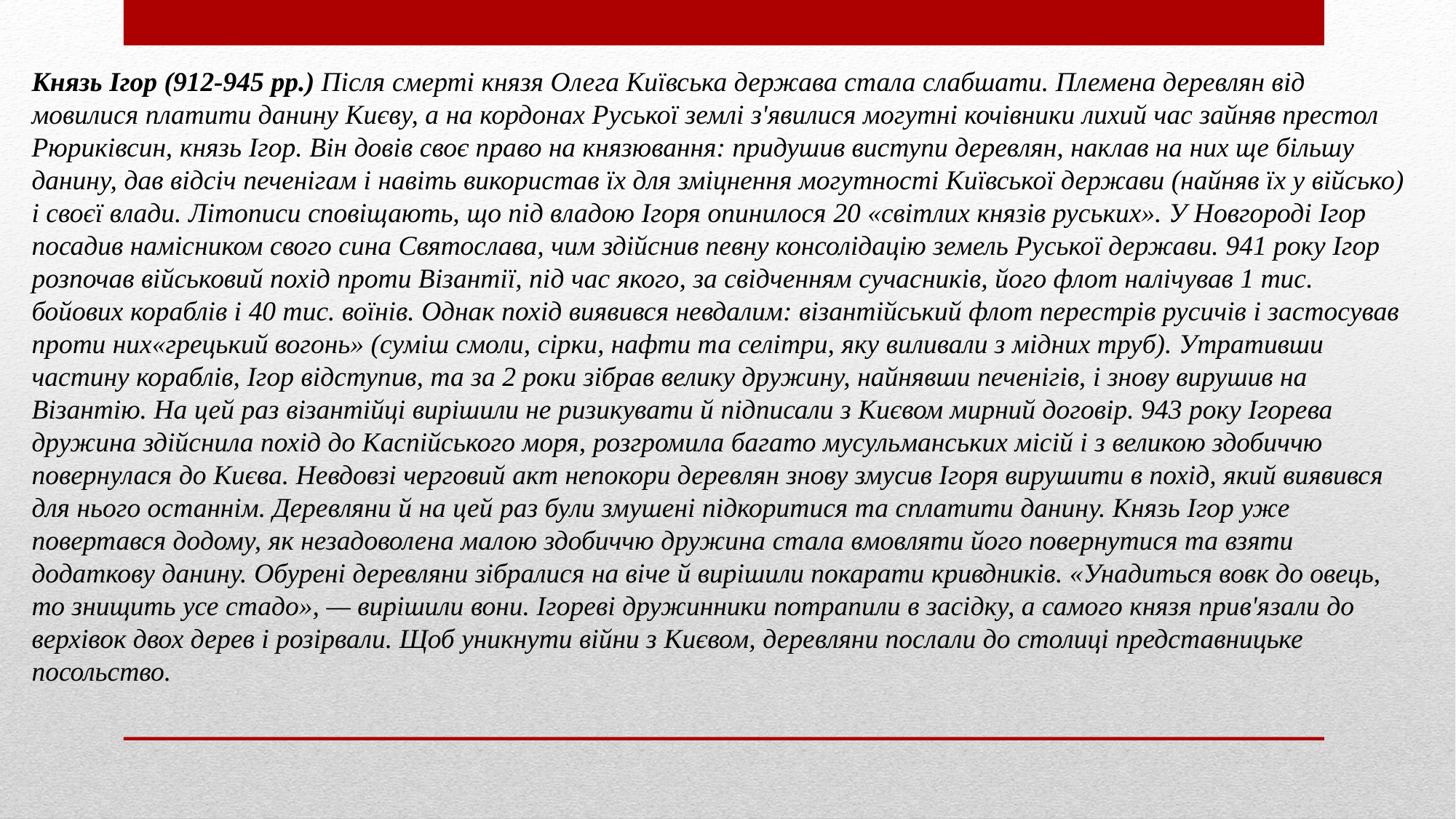

Князь Ігор (912-945 pp.) Після смерті князя Олега Київська держава стала слабшати. Племена деревлян від мовилися платити данину Києву, а на кордонах Руської землі з'явилися могутні кочівники лихий час зайняв престол Рюриківсин, князь Ігор. Він довів своє право на князювання: придушив виступи деревлян, наклав на них ще більшу данину, дав відсіч печенігам і навіть використав їх для зміцнення могутності Київської держави (найняв їх у військо) і своєї влади. Літописи сповіщають, що під владою Ігоря опинилося 20 «світлих князів руських». У Новгороді Ігор посадив намісником свого сина Святослава, чим здійснив певну консолідацію земель Руської держави. 941 року Ігор розпочав військовий похід проти Візантії, під час якого, за свідченням сучасників, його флот налічував 1 тис. бойових кораблів і 40 тис. воїнів. Однак похід виявився невдалим: візантійський флот перестрів русичів і застосував проти них«грецький вогонь» (суміш смоли, сірки, нафти та селітри, яку виливали з мідних труб). Утративши частину кораблів, Ігор відступив, та за 2 роки зібрав велику дружину, найнявши печенігів, і знову вирушив на Візантію. На цей раз візантійці вирішили не ризикувати й підписали з Києвом мирний договір. 943 року Ігорева дружина здійснила похід до Каспійського моря, розгромила багато мусульманських місій і з великою здобиччю повернулася до Києва. Невдовзі черговий акт непокори деревлян знову змусив Ігоря вирушити в похід, який виявився для нього останнім. Деревляни й на цей раз були змушені підкоритися та сплатити данину. Князь Ігор уже повертався додому, як незадоволена малою здобиччю дружина стала вмовляти його повернутися та взяти додаткову данину. Обурені деревляни зібралися на віче й вирішили покарати кривдників. «Унадиться вовк до овець, то знищить усе стадо», — вирішили вони. Ігореві дружинники потрапили в засідку, а самого князя прив'язали до верхівок двох дерев і розірвали. Щоб уникнути війни з Києвом, деревляни послали до столиці представницьке посольство.